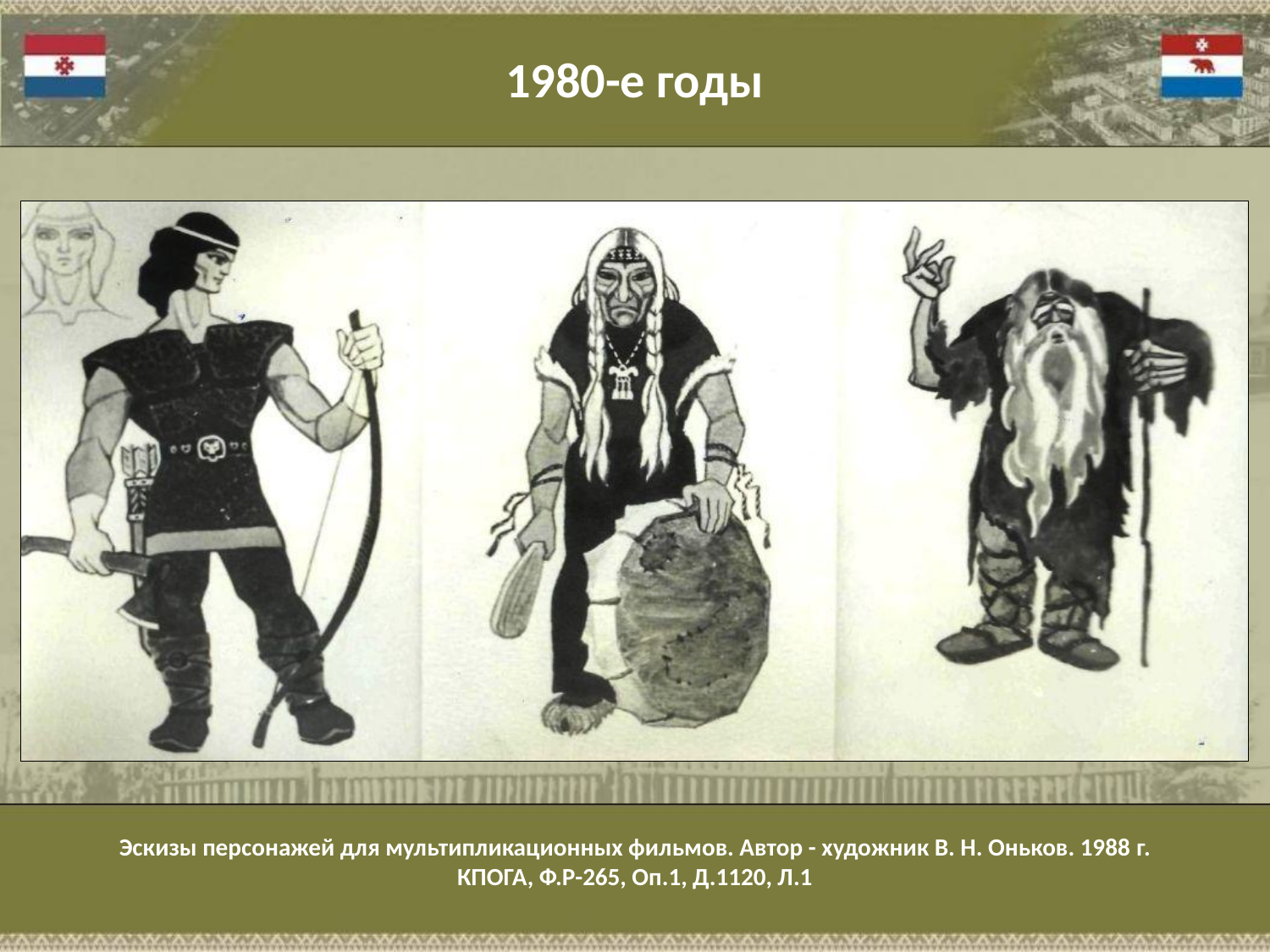

1980-е годы

Эскизы персонажей для мультипликационных фильмов. Автор - художник В. Н. Оньков. 1988 г.
КПОГА, Ф.Р-265, Оп.1, Д.1120, Л.1